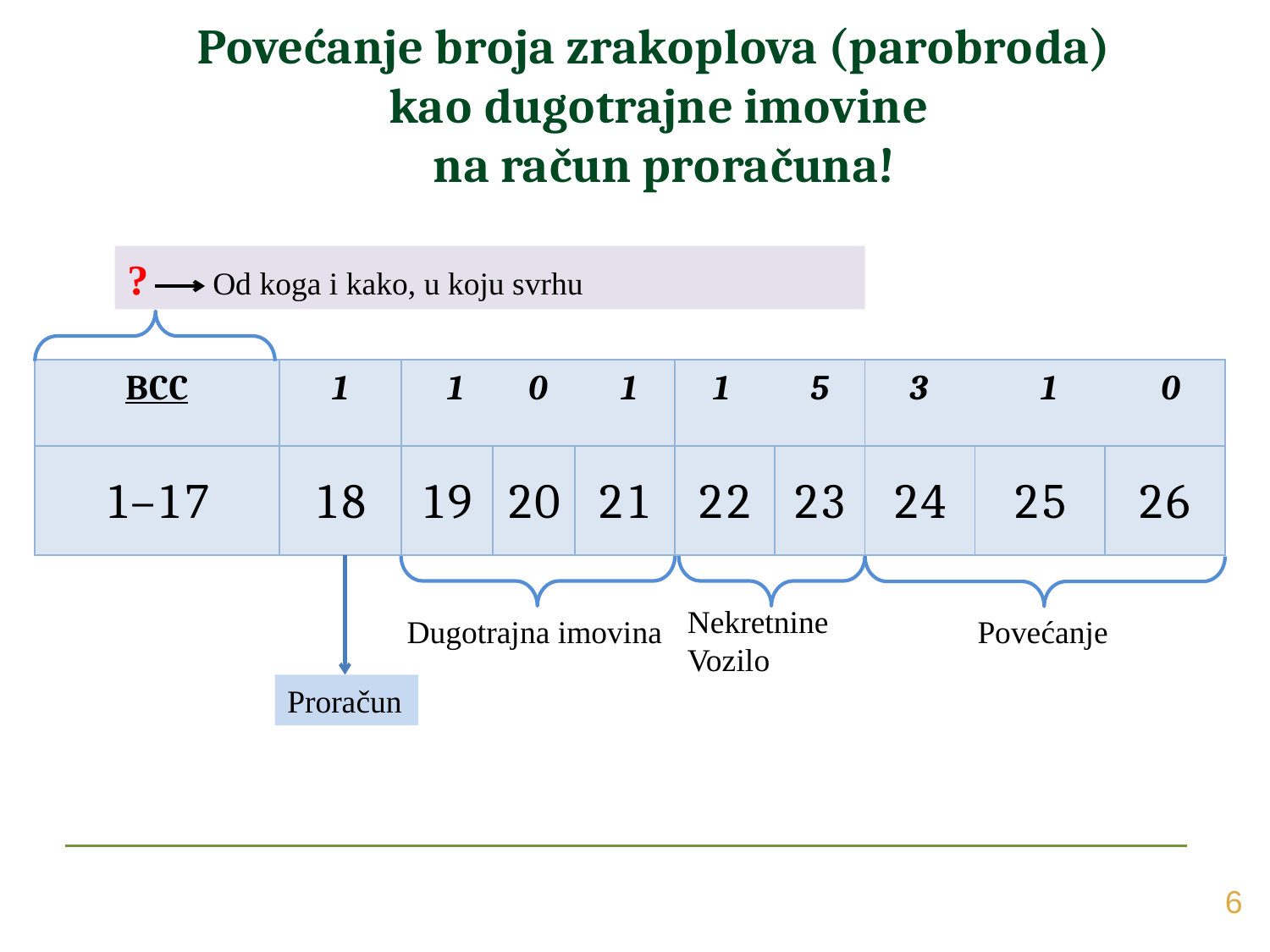

Povećanje broja zrakoplova (parobroda)
kao dugotrajne imovine
na račun proračuna!

?        Od koga i kako, u koju svrhu
| BCC | 1 | 1 0 1 |  |  | 1 5 |  | 3 1 0 |  |  |
| --- | --- | --- | --- | --- | --- | --- | --- | --- | --- |
| 1–17 | 18 | 19 | 20 | 21 | 22 | 23 | 24 | 25 | 26 |

Nekretnine
Vozilo
Dugotrajna imovina
Povećanje
Proračun
6